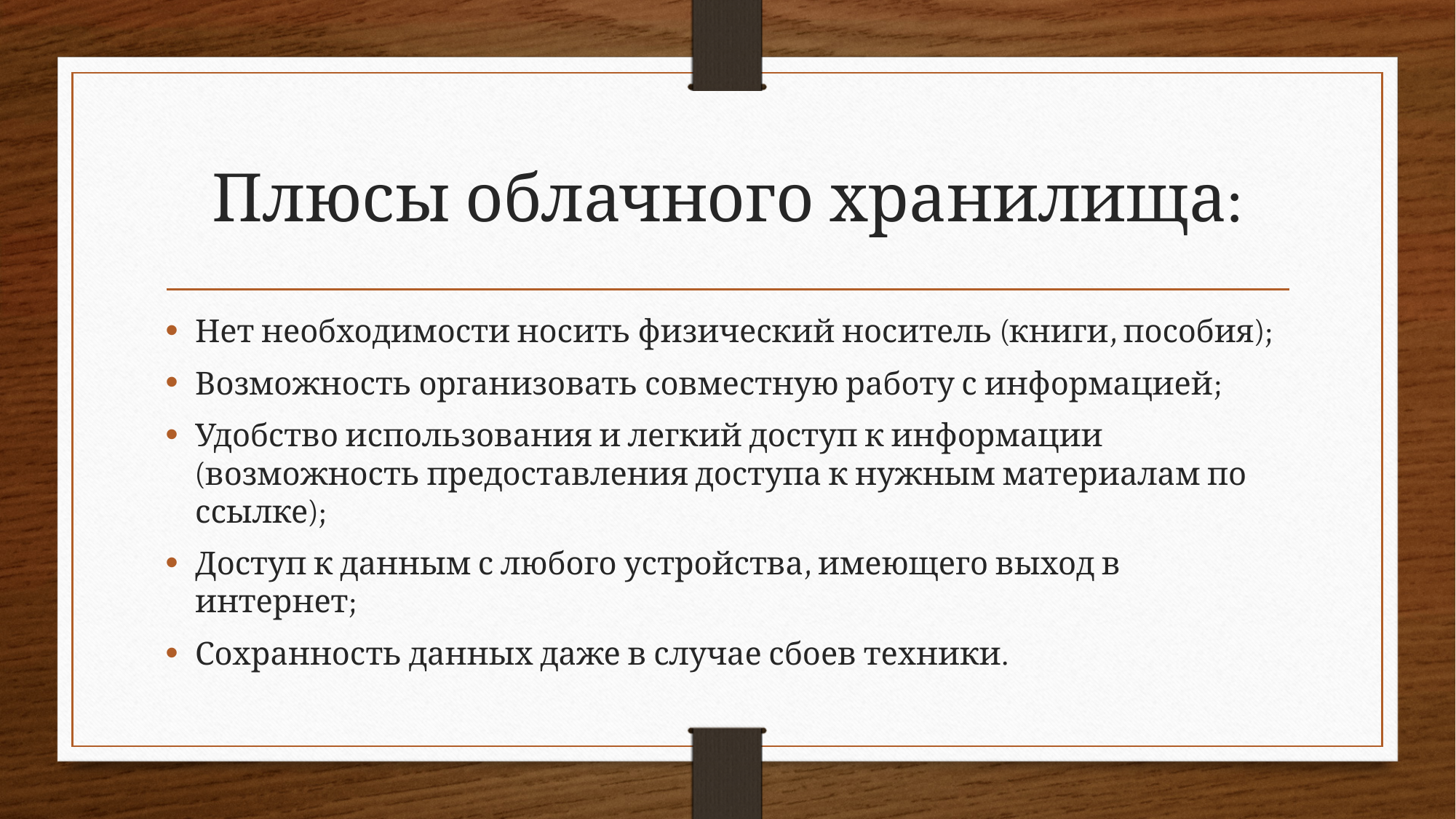

# Плюсы облачного хранилища:
Нет необходимости носить физический носитель (книги, пособия);
Возможность организовать совместную работу с информацией;
Удобство использования и легкий доступ к информации (возможность предоставления доступа к нужным материалам по ссылке);
Доступ к данным с любого устройства, имеющего выход в интернет;
Сохранность данных даже в случае сбоев техники.